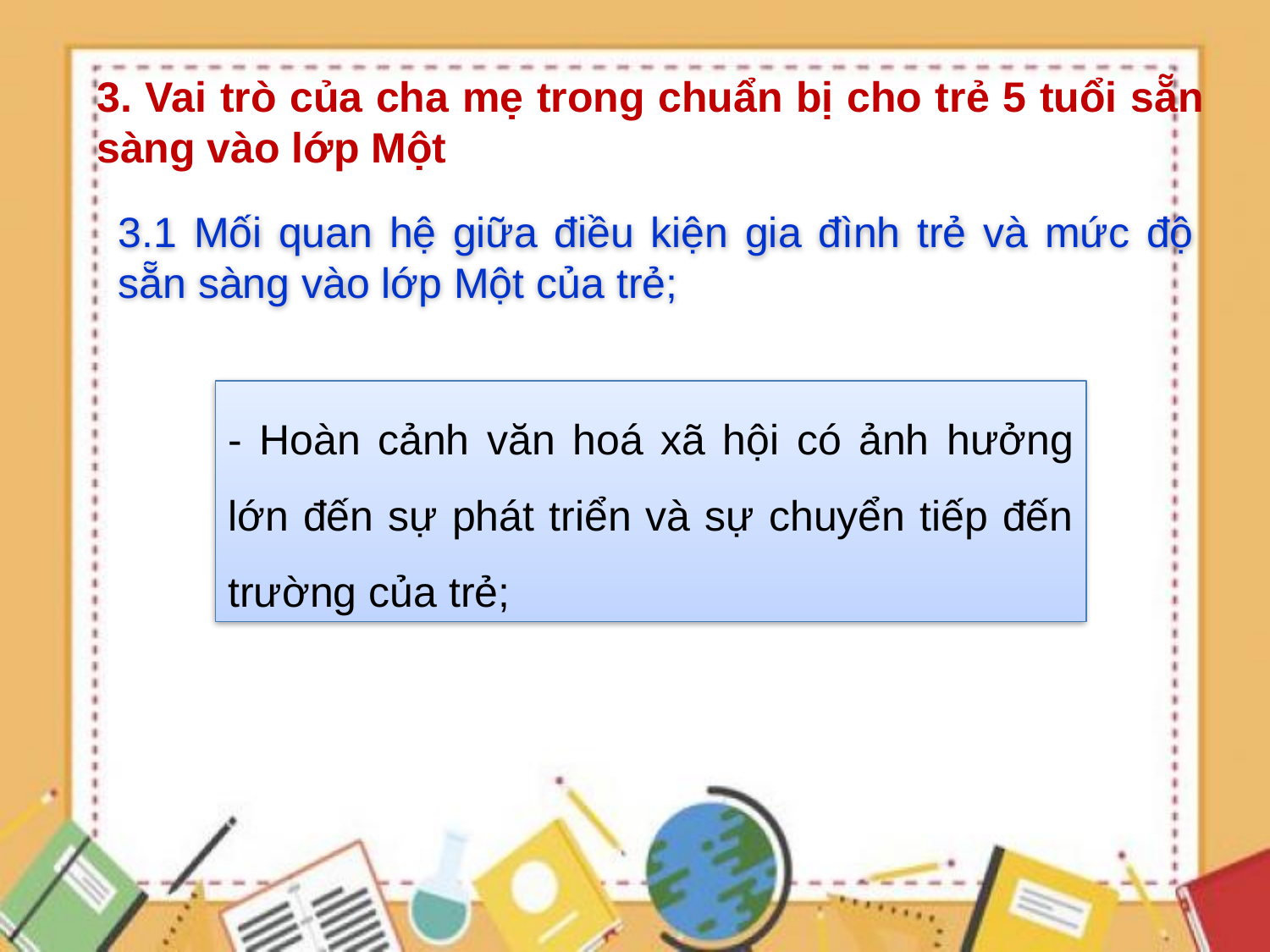

3. Vai trò của cha mẹ trong chuẩn bị cho trẻ 5 tuổi sẵn sàng vào lớp Một
3.1 Mối quan hệ giữa điều kiện gia đình trẻ và mức độ sẵn sàng vào lớp Một của trẻ;
- Hoàn cảnh văn hoá xã hội có ảnh hưởng lớn đến sự phát triển và sự chuyển tiếp đến trường của trẻ;